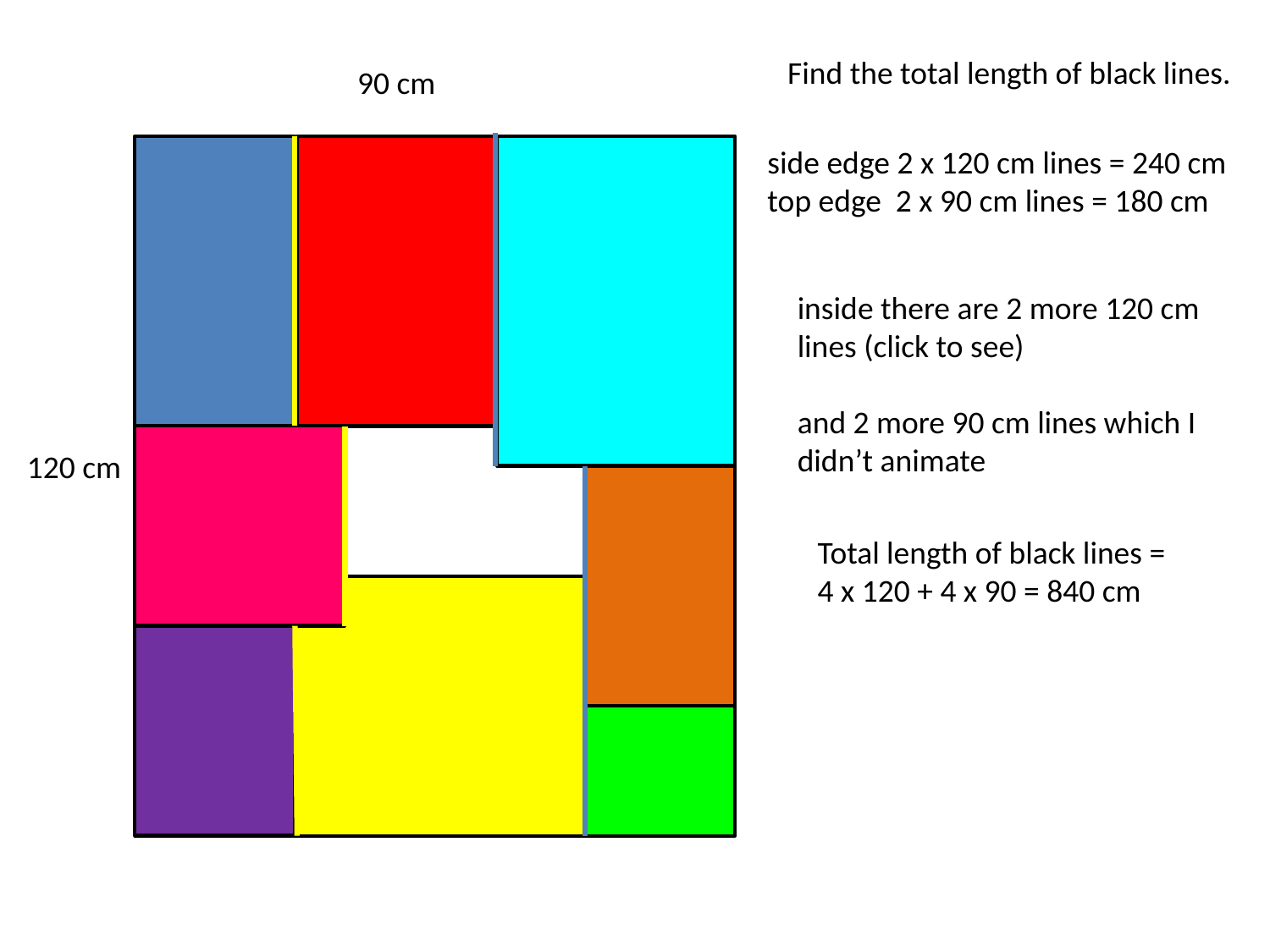

Find the total length of black lines.
90 cm

side edge 2 x 120 cm lines = 240 cm
top edge  2 x 90 cm lines = 180 cm
inside there are 2 more 120 cm lines (click to see)

and 2 more 90 cm lines which I didn’t animate

120 cm

Total length of black lines =
4 x 120 + 4 x 90 = 840 cm